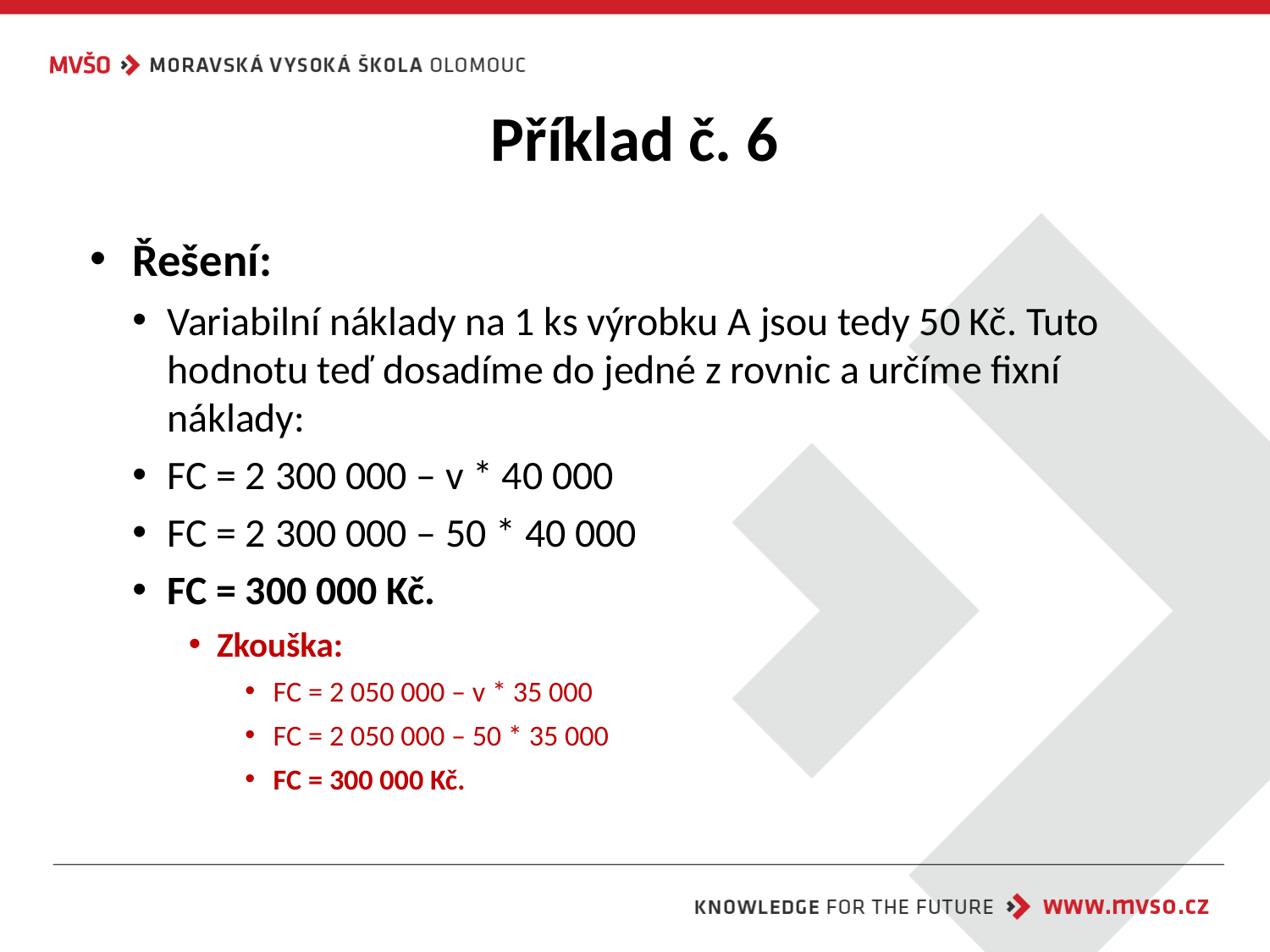

# Příklad č. 6
Řešení:
Variabilní náklady na 1 ks výrobku A jsou tedy 50 Kč. Tuto hodnotu teď dosadíme do jedné z rovnic a určíme fixní náklady:
FC = 2 300 000 – v * 40 000
FC = 2 300 000 – 50 * 40 000
FC = 300 000 Kč.
Zkouška:
FC = 2 050 000 – v * 35 000
FC = 2 050 000 – 50 * 35 000
FC = 300 000 Kč.